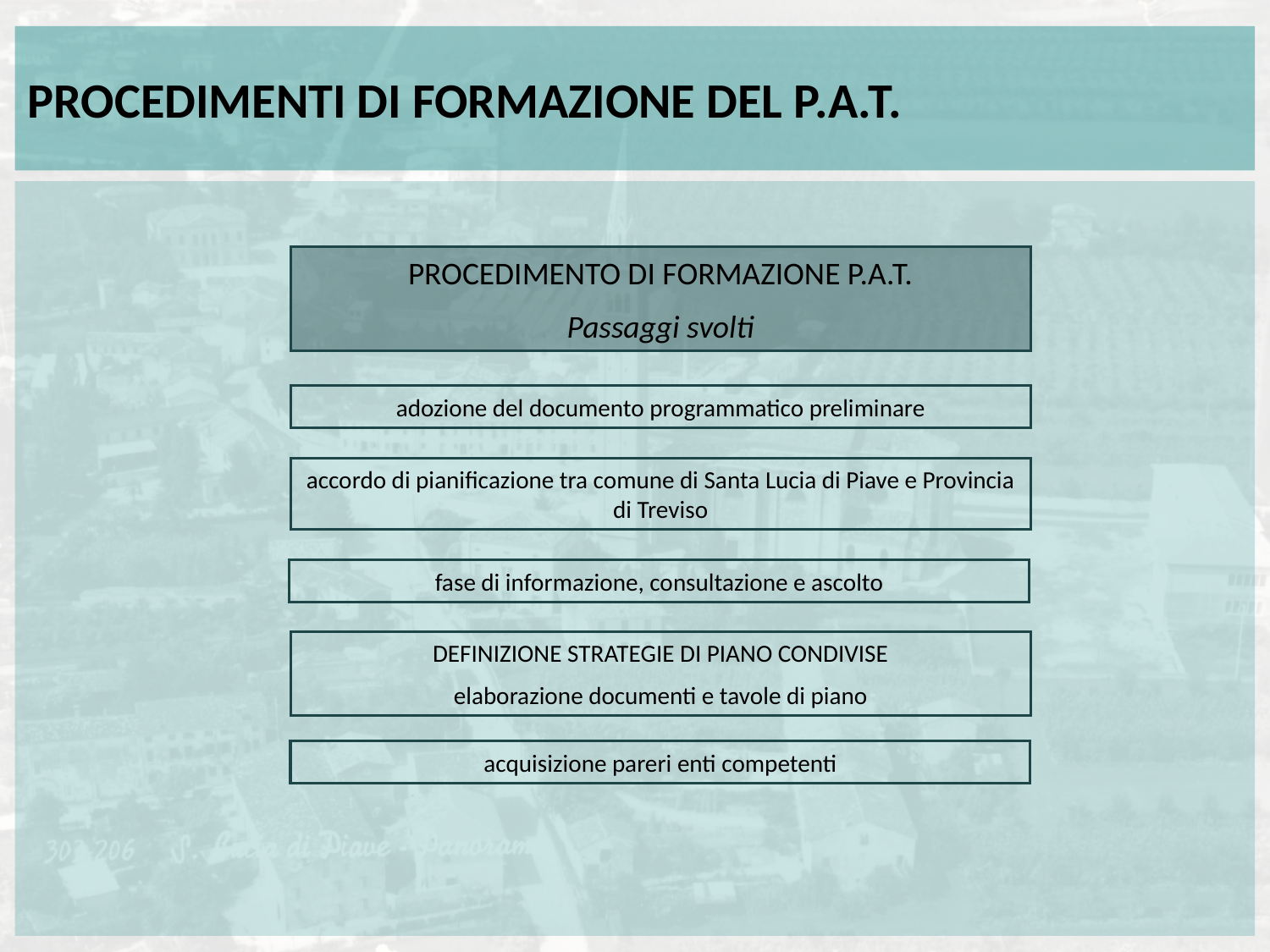

PROCEDIMENTI DI FORMAZIONE DEL P.A.T.

PROCEDIMENTO DI FORMAZIONE P.A.T.
Passaggi svolti
adozione del documento programmatico preliminare
accordo di pianificazione tra comune di Santa Lucia di Piave e Provincia di Treviso
fase di informazione, consultazione e ascolto
DEFINIZIONE STRATEGIE DI PIANO CONDIVISE
elaborazione documenti e tavole di piano
acquisizione pareri enti competenti